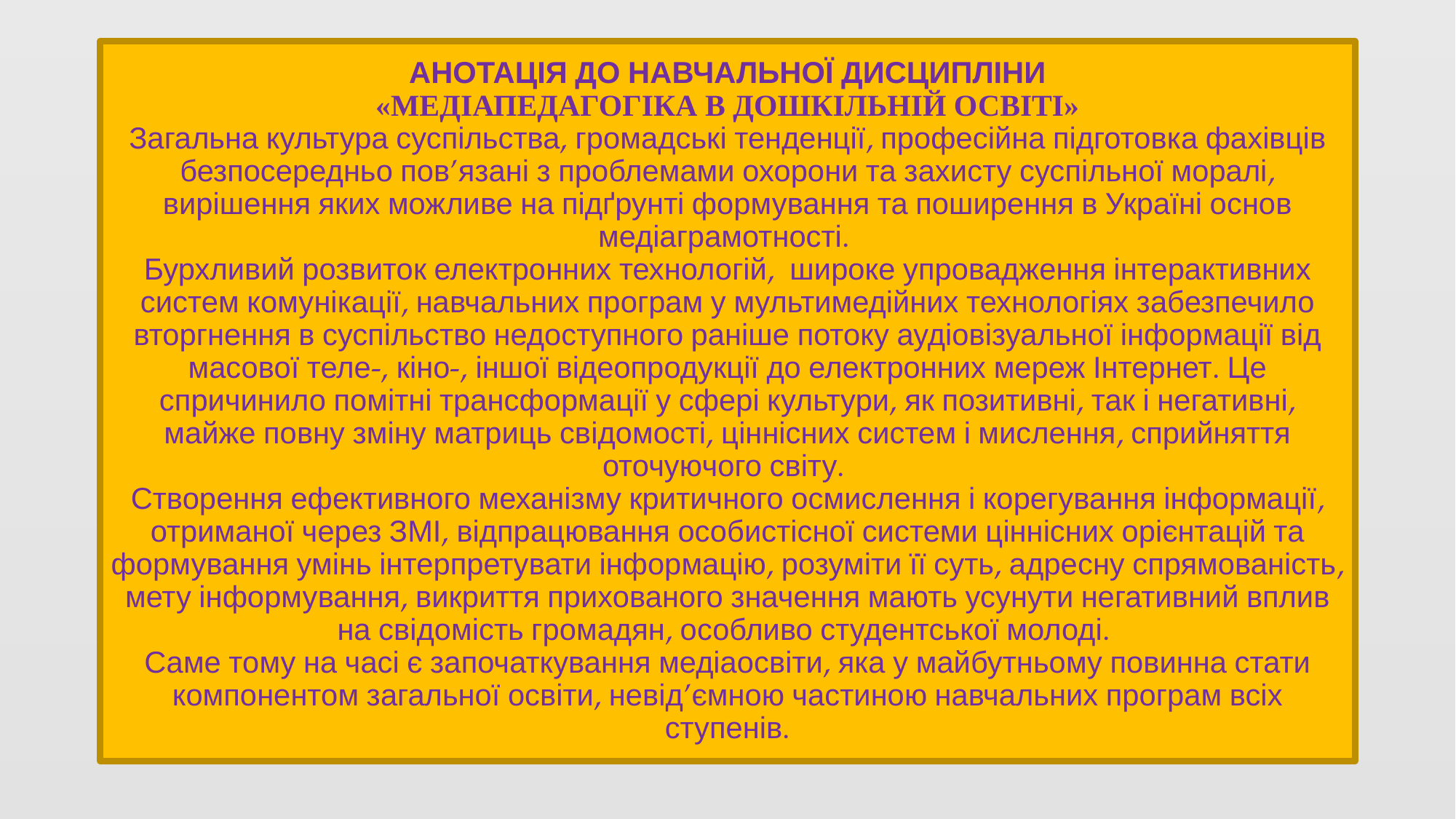

# АНОТАЦІЯ ДО НАВЧАЛЬНОЇ ДИСЦИПЛІНИ «МЕДІАПЕДАГОГІКА В ДОШКІЛЬНІЙ ОСВІТІ» Загальна культура суспільства, громадські тенденції, професійна підготовка фахівців безпосередньо пов’язані з проблемами охорони та захисту суспільної моралі, вирішення яких можливе на підґрунті формування та поширення в Україні основ медіаграмотності. Бурхливий розвиток електронних технологій,  широке упровадження інтерактивних систем комунікації, навчальних програм у мультимедійних технологіях забезпечило вторгнення в суспільство недоступного раніше потоку аудіовізуальної інформації від масової теле-, кіно-, іншої відеопродукції до електронних мереж Інтернет. Це спричинило помітні трансформації у сфері культури, як позитивні, так і негативні, майже повну зміну матриць свідомості, ціннісних систем і мислення, сприйняття оточуючого світу. Створення ефективного механізму критичного осмислення і корегування інформації, отриманої через ЗМІ, відпрацювання особистісної системи ціннісних орієнтацій та формування умінь інтерпретувати інформацію, розуміти її суть, адресну спрямованість, мету інформування, викриття прихованого значення мають усунути негативний вплив на свідомість громадян, особливо студентської молоді. Саме тому на часі є започаткування медіаосвіти, яка у майбутньому повинна стати компонентом загальної освіти, невід’ємною частиною навчальних програм всіх ступенів.